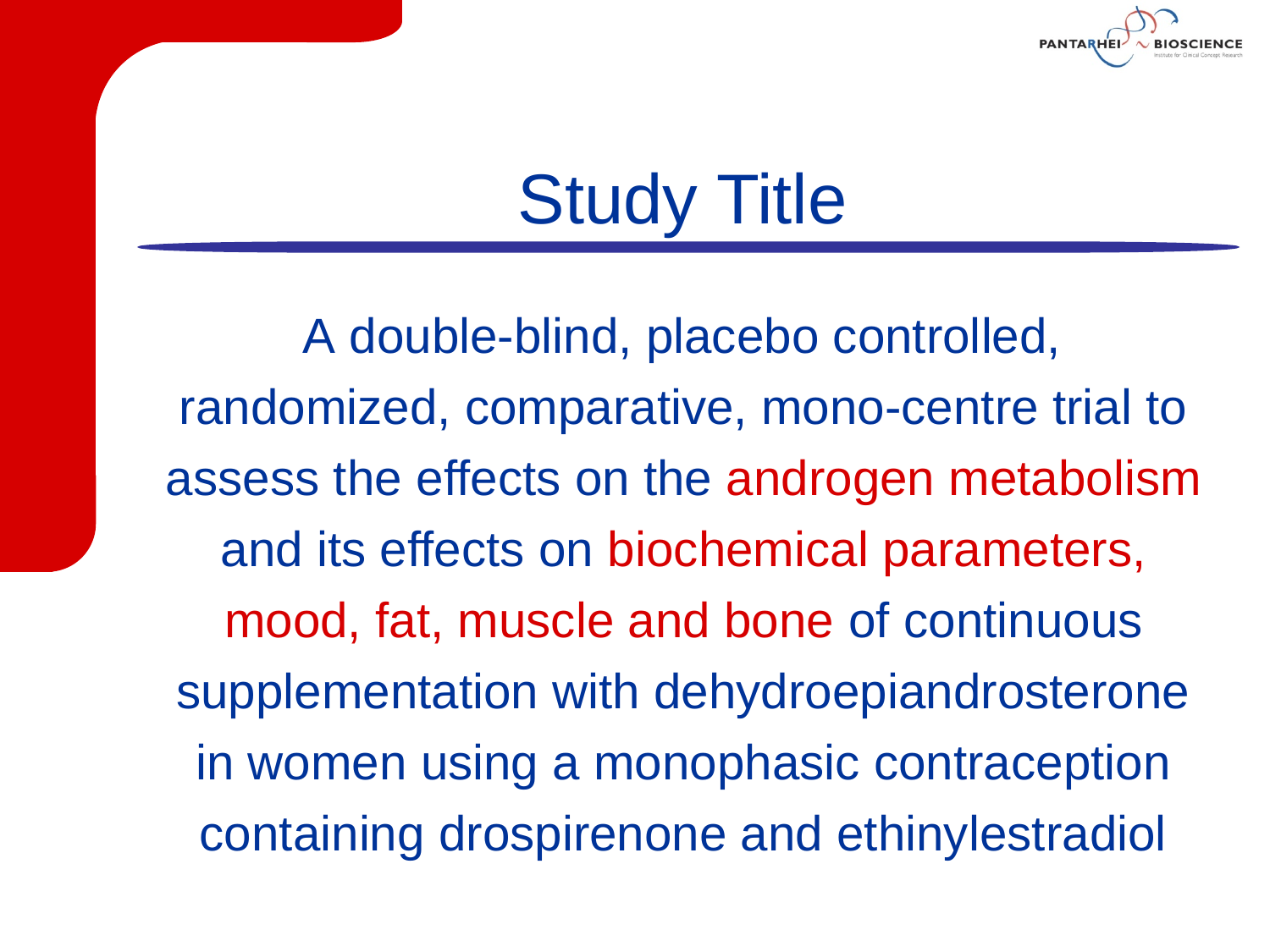

# Study Title
A double-blind, placebo controlled, randomized, comparative, mono-centre trial to assess the effects on the androgen metabolism and its effects on biochemical parameters, mood, fat, muscle and bone of continuous supplementation with dehydroepiandrosterone in women using a monophasic contraception containing drospirenone and ethinylestradiol